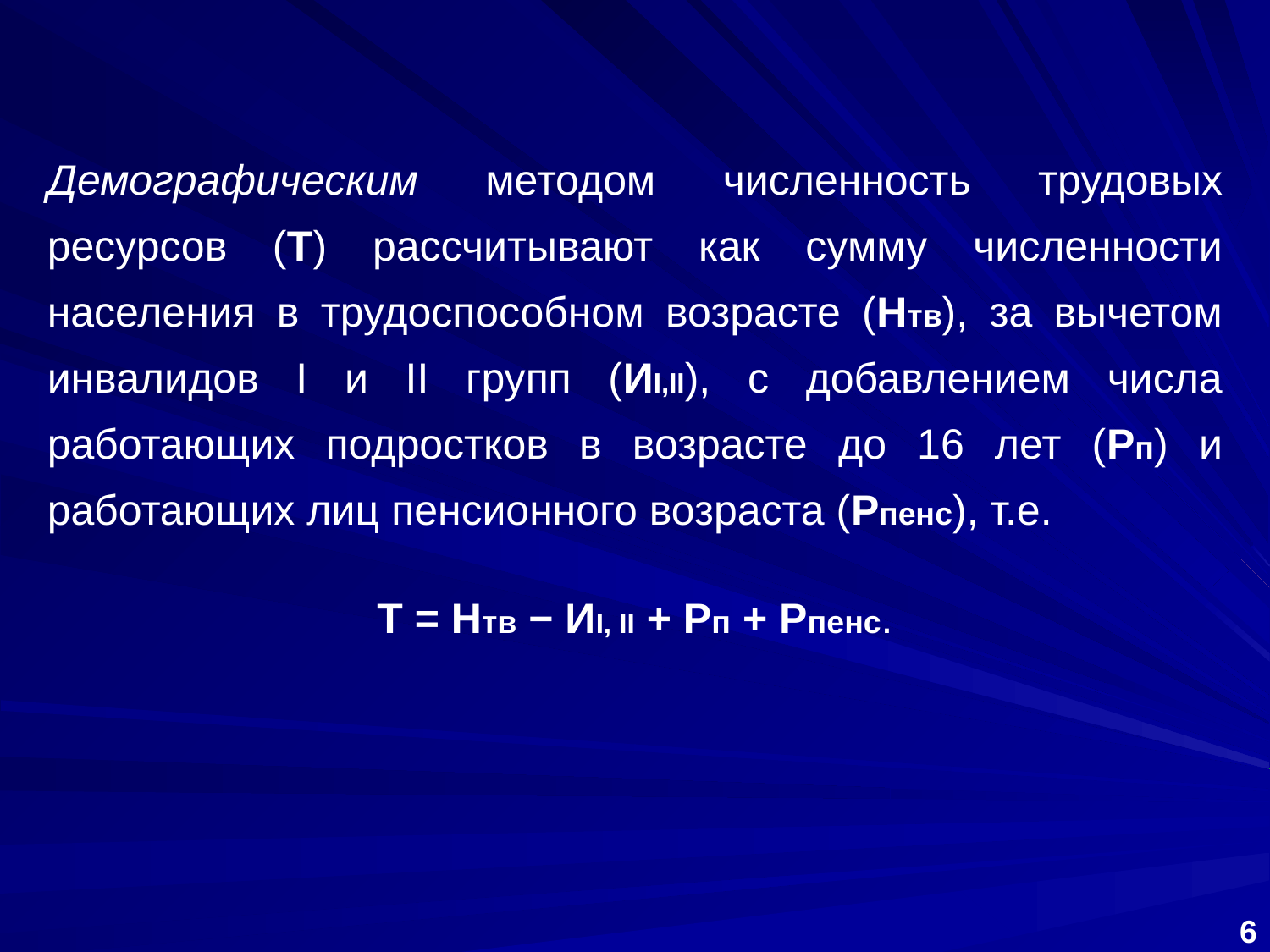

Демографическим методом численность трудовых ресурсов (Т) рассчитывают как сумму численности населения в трудоспособном возрасте (Нтв), за вычетом инвалидов I и II групп (ИI,II), с добавлением числа работающих подростков в возрасте до 16 лет (Рп) и работающих лиц пенсионного возраста (Рпенс), т.е.
Т = Нтв − ИI, II + Рп + Рпенс.
6